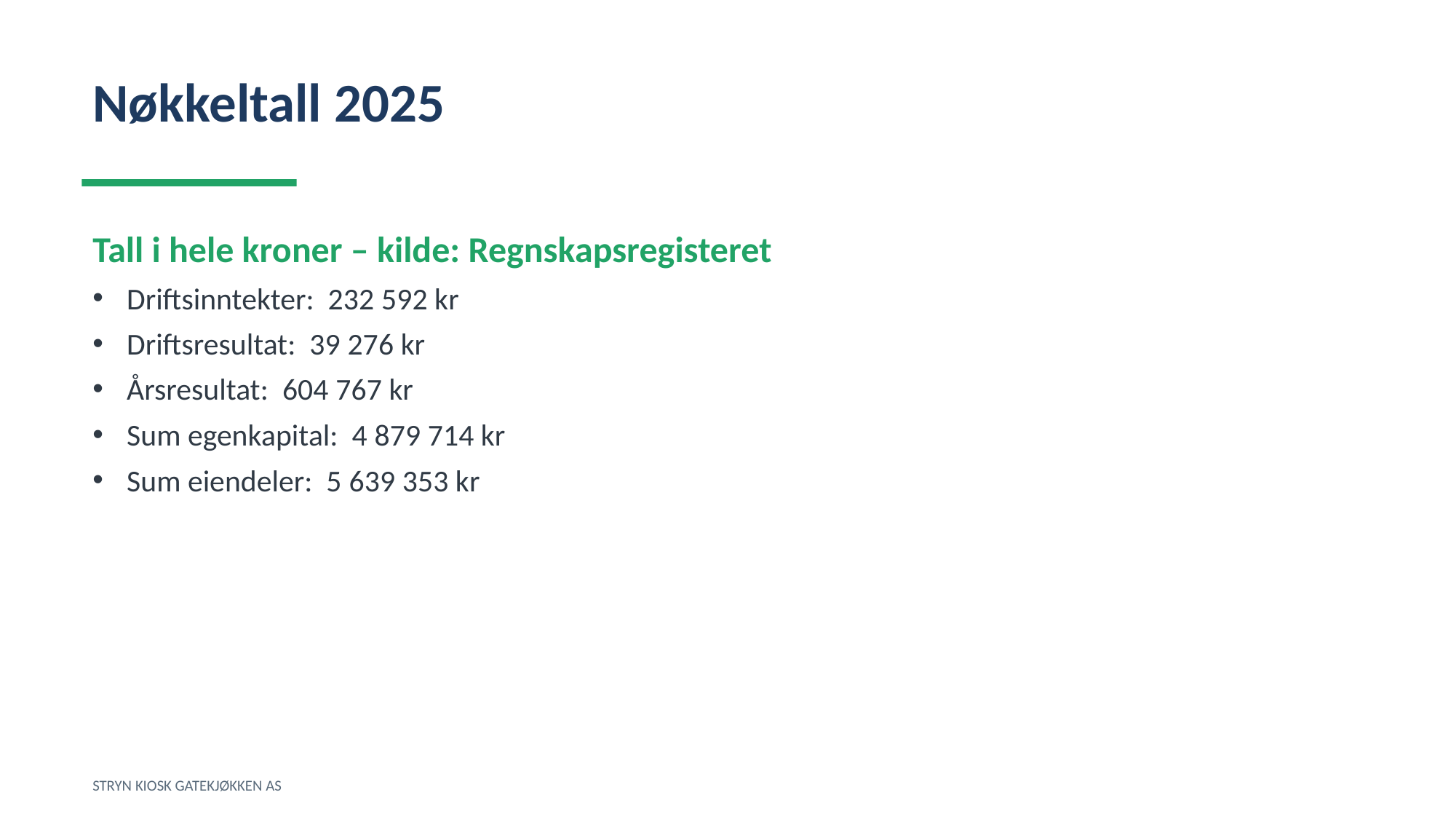

Nøkkeltall 2025

Tall i hele kroner – kilde: Regnskapsregisteret
Driftsinntekter:  232 592 kr
Driftsresultat:  39 276 kr
Årsresultat:  604 767 kr
Sum egenkapital:  4 879 714 kr
Sum eiendeler:  5 639 353 kr
STRYN KIOSK GATEKJØKKEN AS